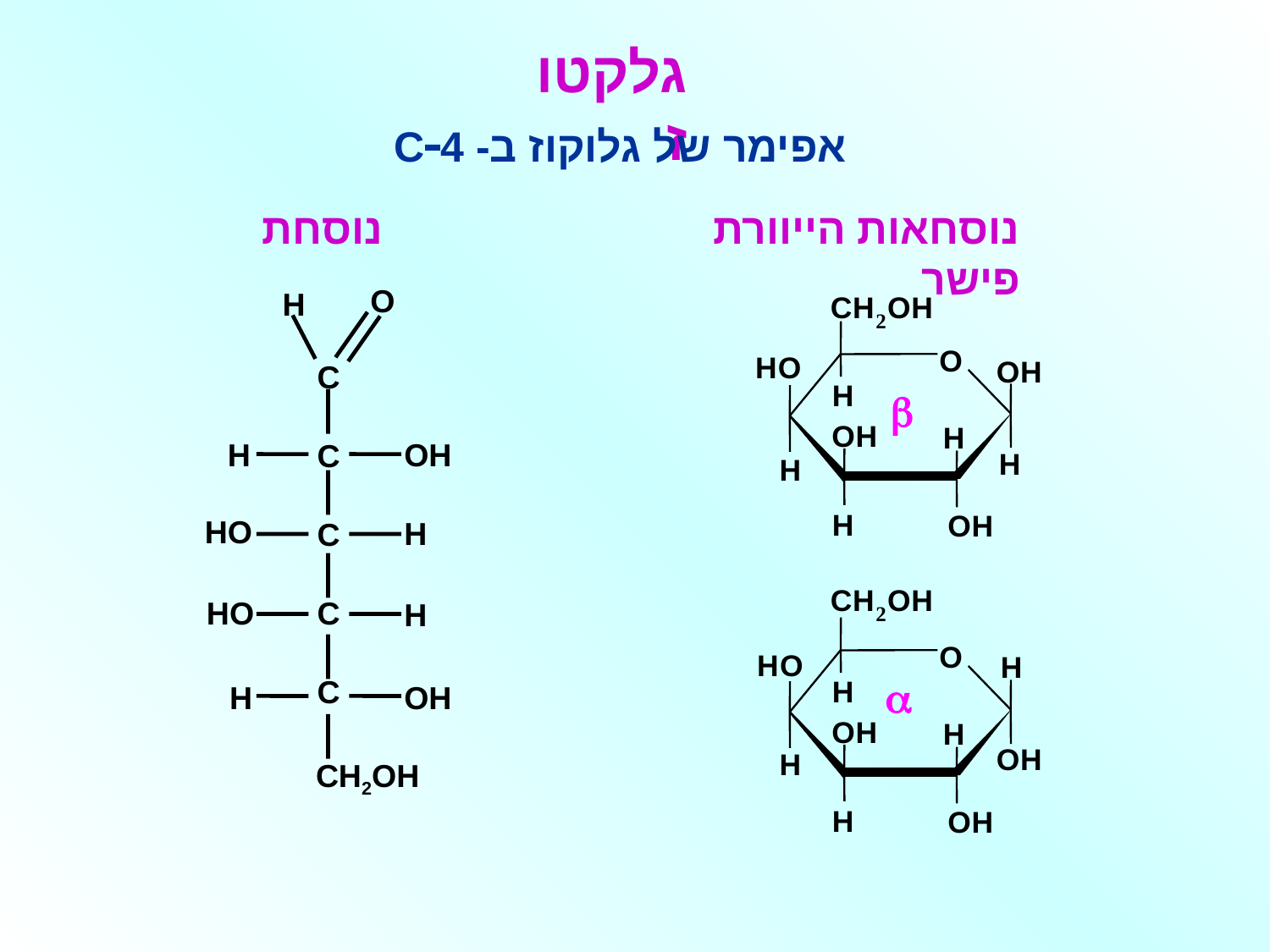

גלקטוז
אפימר של גלוקוז ב- C−4
נוסחאות הייוורת                            נוסחת פישר
O
H

C
C
C
C
C

H
OH
HO
H
HO
H
H
OH
CH2OH
C
H
O
H
2

O
O
H

H

O
H
H
H

H
O
H
β
H
O
H
C
H
O
H
2

O
H

H

O
H
H
O
H

H
O
H
α
H
O
H